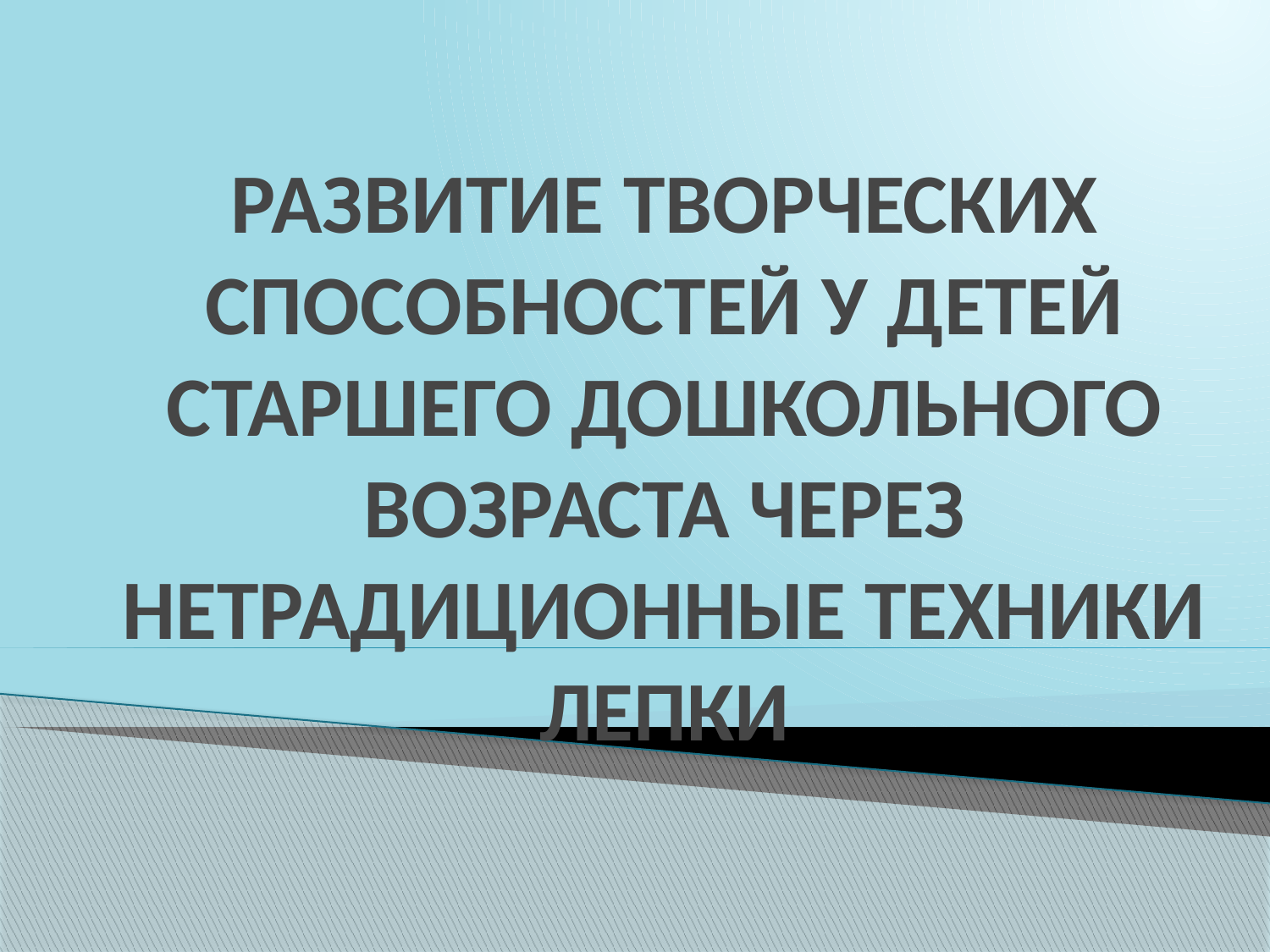

# РАЗВИТИЕ ТВОРЧЕСКИХ СПОСОБНОСТЕЙ У ДЕТЕЙ СТАРШЕГО ДОШКОЛЬНОГО ВОЗРАСТА ЧЕРЕЗ НЕТРАДИЦИОННЫЕ ТЕХНИКИ ЛЕПКИ